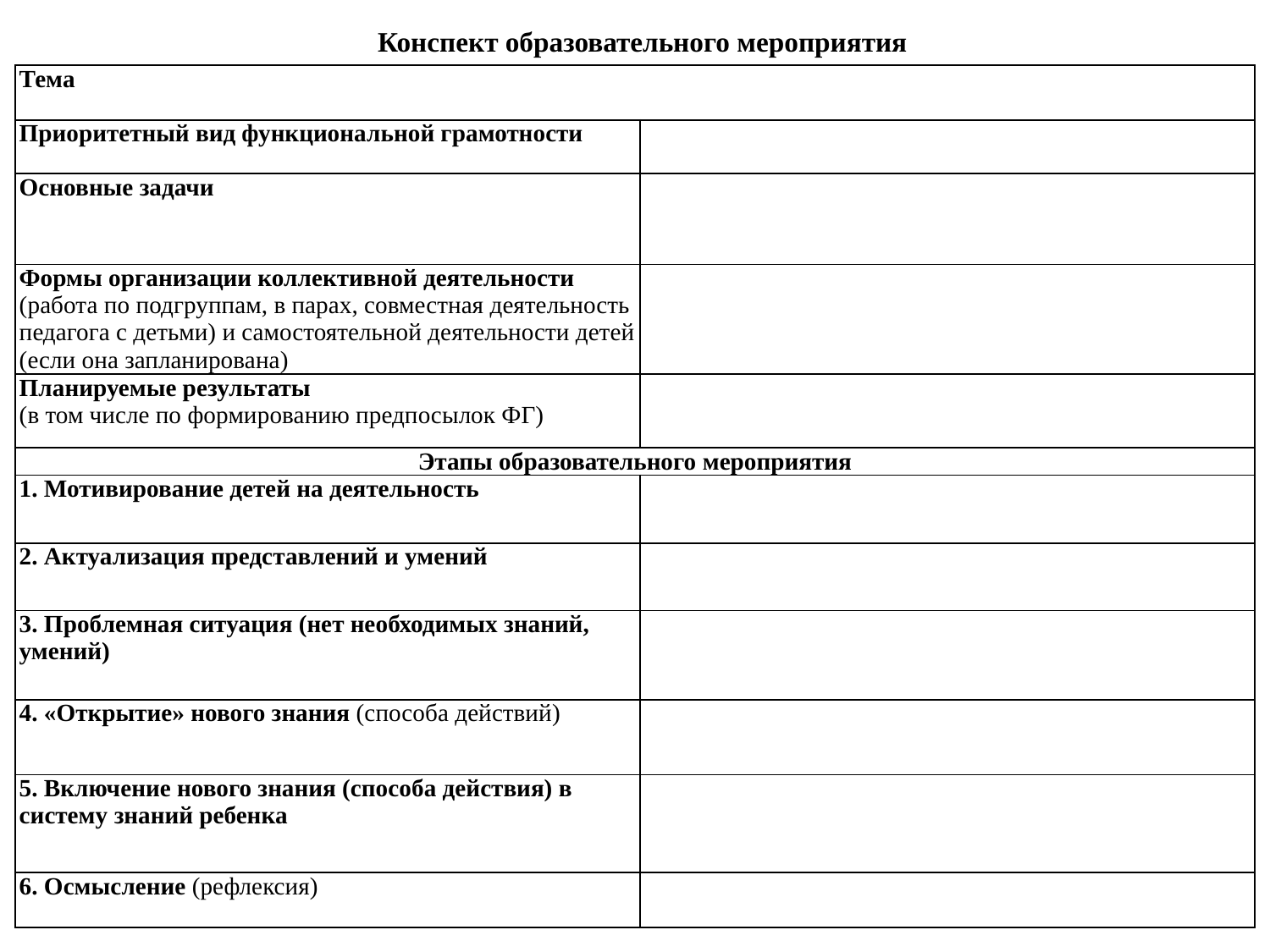

Конспект образовательного мероприятия

| Тема |  |
| --- | --- |
| Приоритетный вид функциональной грамотности |  |
| Основные задачи |  |
| Формы организации коллективной деятельности (работа по подгруппам, в парах, совместная деятельность педагога с детьми) и самостоятельной деятельности детей (если она запланирована) |  |
| Планируемые результаты (в том числе по формированию предпосылок ФГ) |  |
| Этапы образовательного мероприятия |  |
| 1. Мотивирование детей на деятельность |  |
| 2. Актуализация представлений и умений |  |
| 3. Проблемная ситуация (нет необходимых знаний, умений) |  |
| 4. «Открытие» нового знания (способа действий) |  |
| 5. Включение нового знания (способа действия) в систему знаний ребенка |  |
| 6. Осмысление (рефлексия) |  |